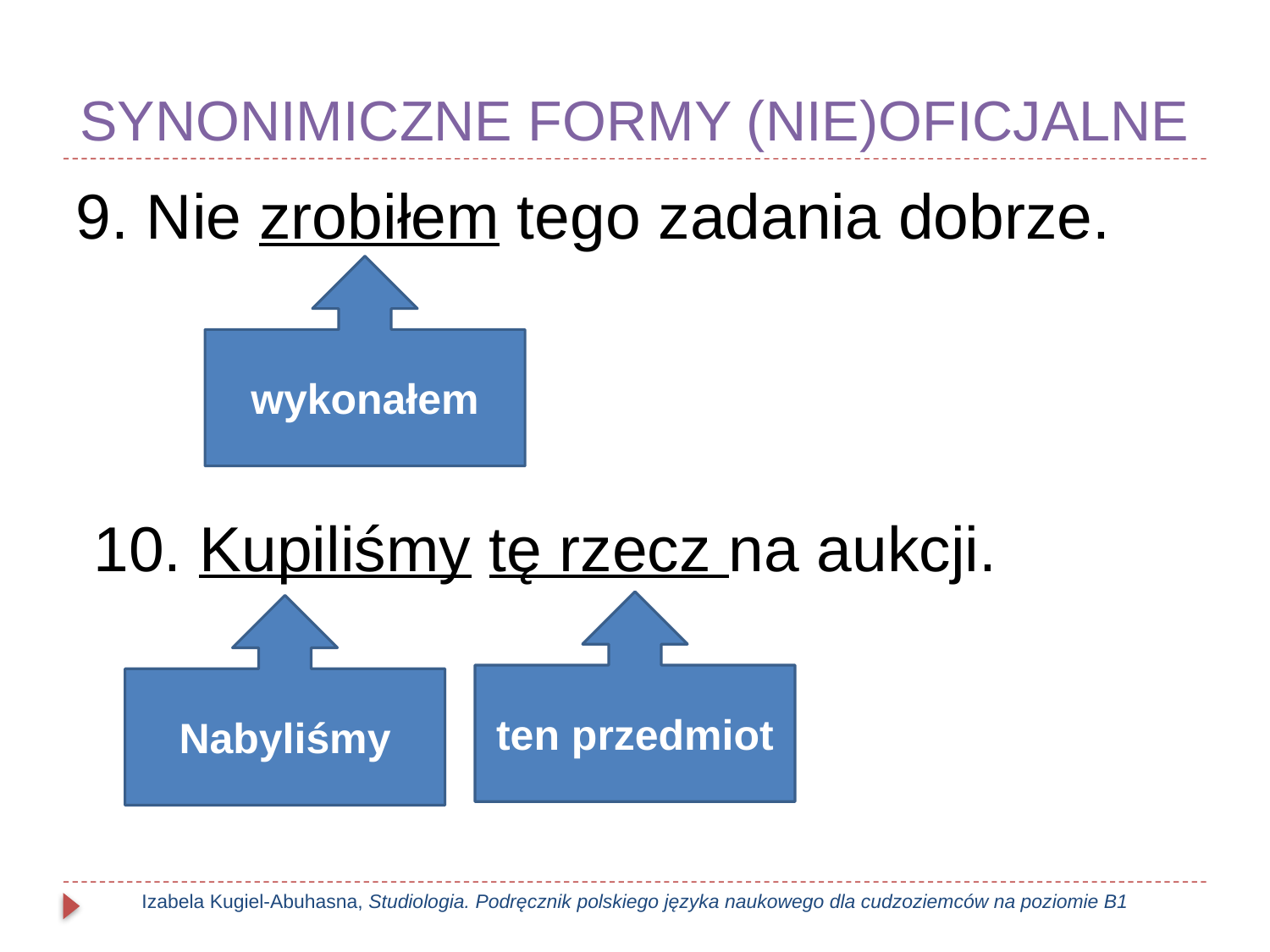

# SYNONIMICZNE FORMY (NIE)OFICJALNE
9. Nie zrobiłem tego zadania dobrze.

 10. Kupiliśmy tę rzecz na aukcji.
wykonałem
ten przedmiot
Nabyliśmy
Izabela Kugiel-Abuhasna, Studiologia. Podręcznik polskiego języka naukowego dla cudzoziemców na poziomie B1